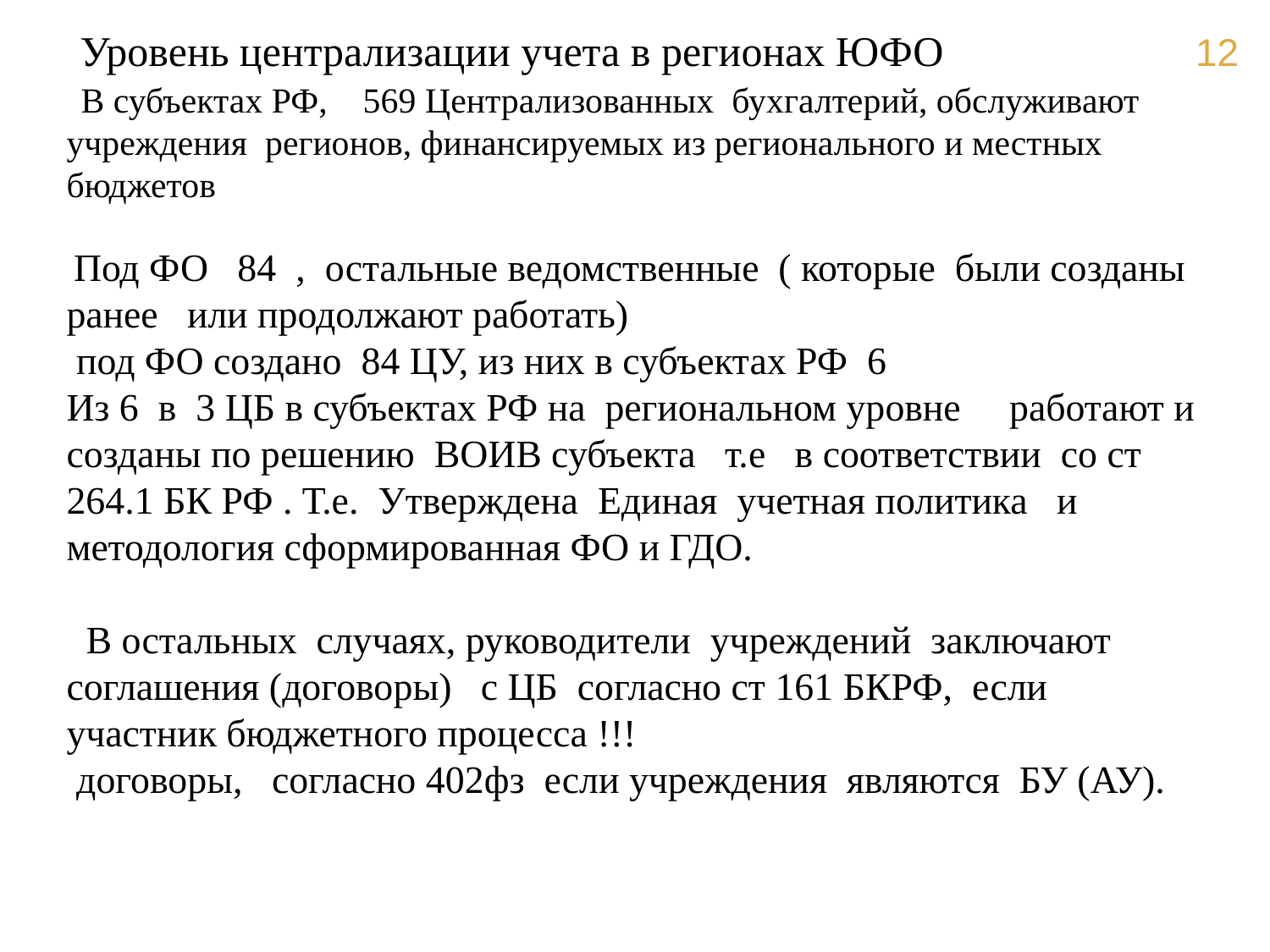

Уровень централизации учета в регионах ЮФО
  В субъектах РФ,    569 Централизованных  бухгалтерий, обслуживают учреждения  регионов, финансируемых из регионального и местных бюджетов

 Под ФО   84  ,  остальные ведомственные  ( которые  были созданы ранее   или продолжают работать)
 под ФО создано  84 ЦУ, из них в субъектах РФ  6
Из 6  в  3 ЦБ в субъектах РФ на  региональном уровне     работают и созданы по решению  ВОИВ субъекта   т.е   в соответствии  со ст 264.1 БК РФ . Т.е.  Утверждена  Единая  учетная политика   и методология сформированная ФО и ГДО.

  В остальных  случаях, руководители  учреждений  заключают соглашения (договоры)   с ЦБ  согласно ст 161 БКРФ,  если  участник бюджетного процесса !!!
 договоры,   согласно 402фз  если учреждения  являются  БУ (АУ).